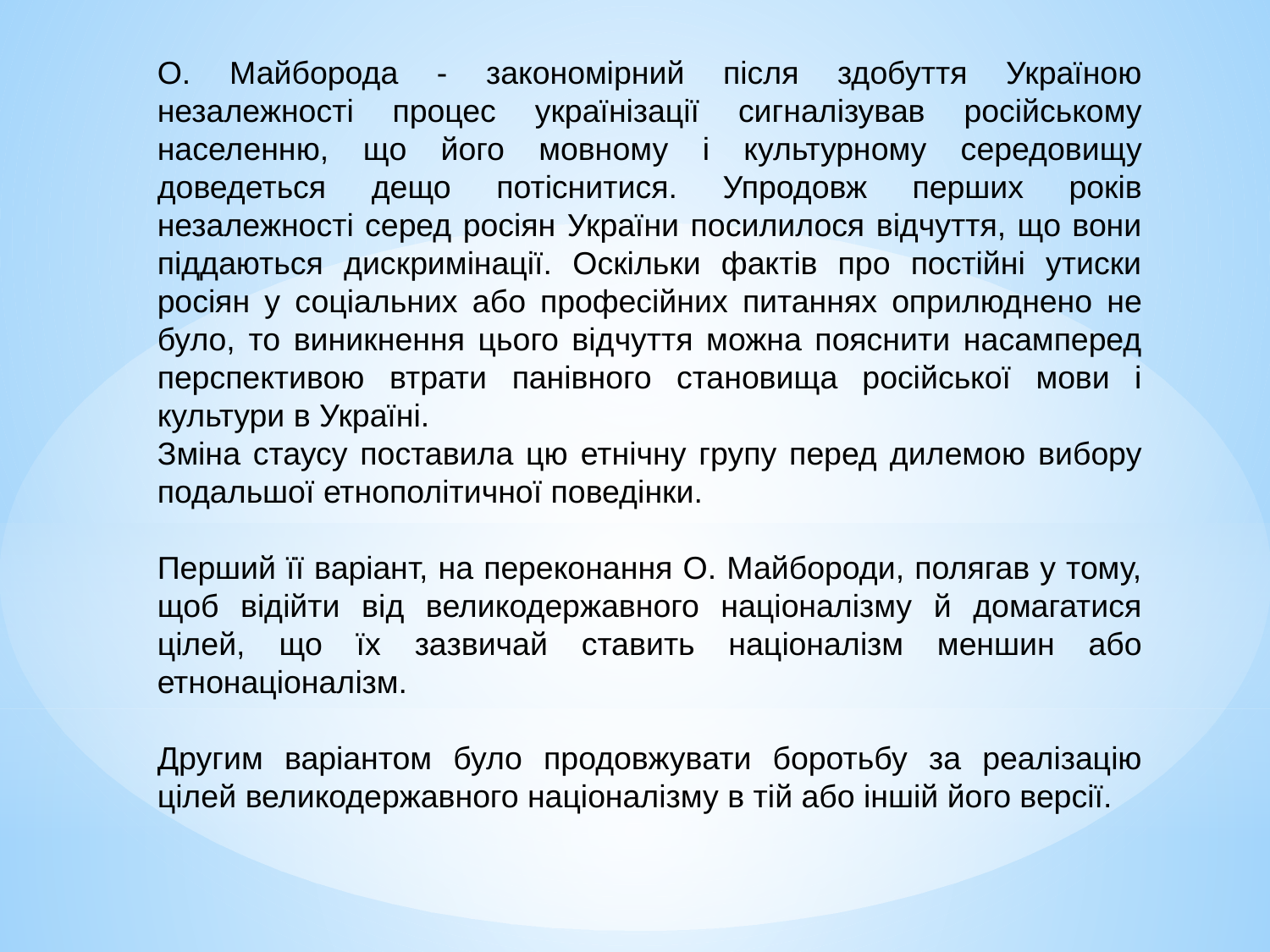

О. Майборода - закономірний після здобуття Україною незалежності процес українізації сигналізував російському населенню, що його мовному і культурному середовищу доведеться дещо потіснитися. Упродовж перших років незалежності серед росіян України посилилося відчуття, що вони піддаються дискримінації. Оскільки фактів про постійні утиски росіян у соціальних або професійних питаннях оприлюднено не було, то виникнення цього відчуття можна пояснити насамперед перспективою втрати панівного становища російської мови і культури в Україні.
Зміна стаусу поставила цю етнічну групу перед дилемою вибору подальшої етнополітичної поведінки.

Перший її варіант, на переконання О. Майбороди, полягав у тому, щоб відійти від великодержавного націоналізму й домагатися цілей, що їх зазвичай ставить націоналізм меншин або етнонаціоналізм.

Другим варіантом було продовжувати боротьбу за реалізацію цілей великодержавного націоналізму в тій або іншій його версії.